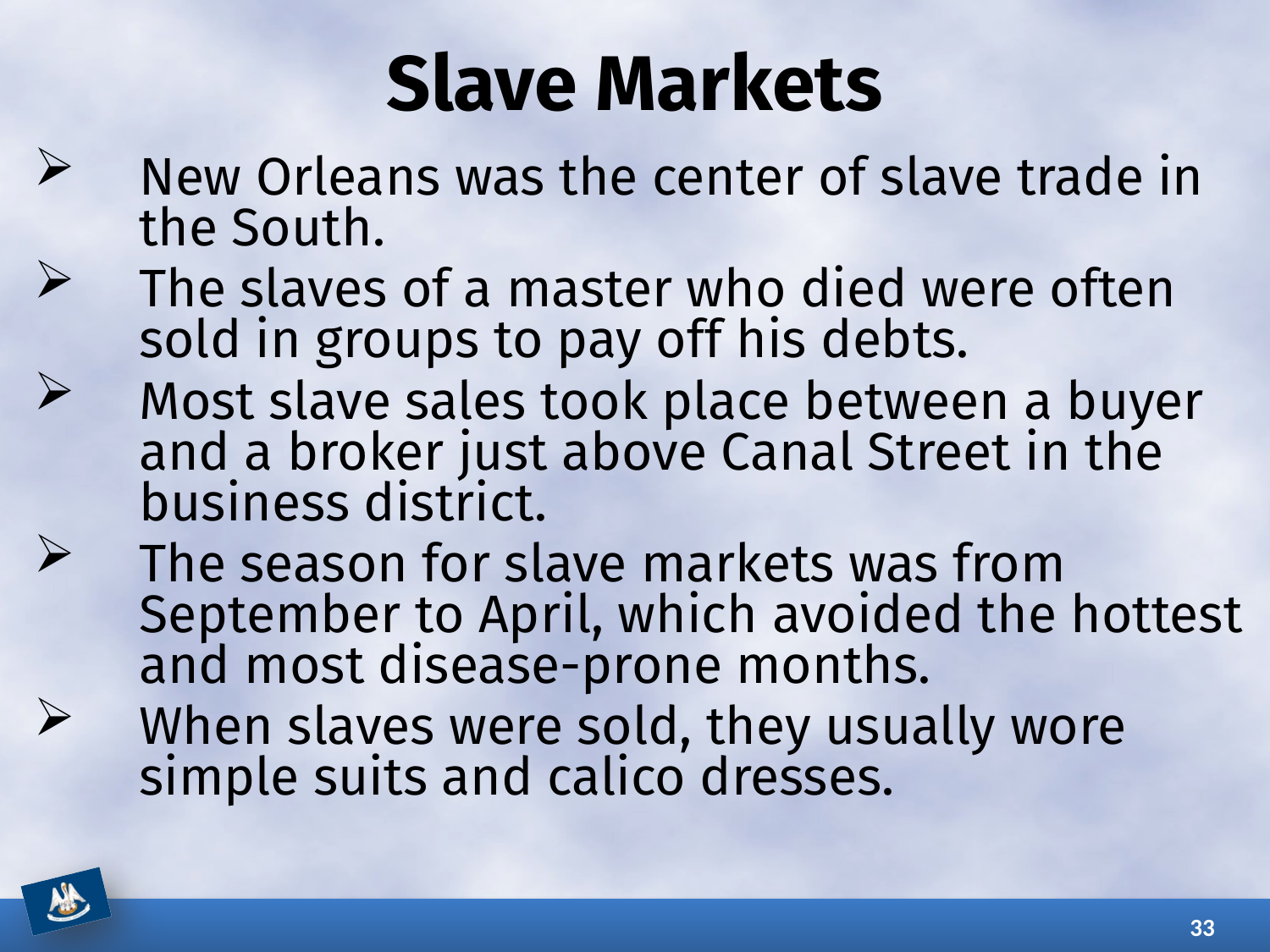

# Slave Markets
New Orleans was the center of slave trade in the South.
The slaves of a master who died were often sold in groups to pay off his debts.
Most slave sales took place between a buyer and a broker just above Canal Street in the business district.
The season for slave markets was from September to April, which avoided the hottest and most disease-prone months.
When slaves were sold, they usually wore simple suits and calico dresses.
33